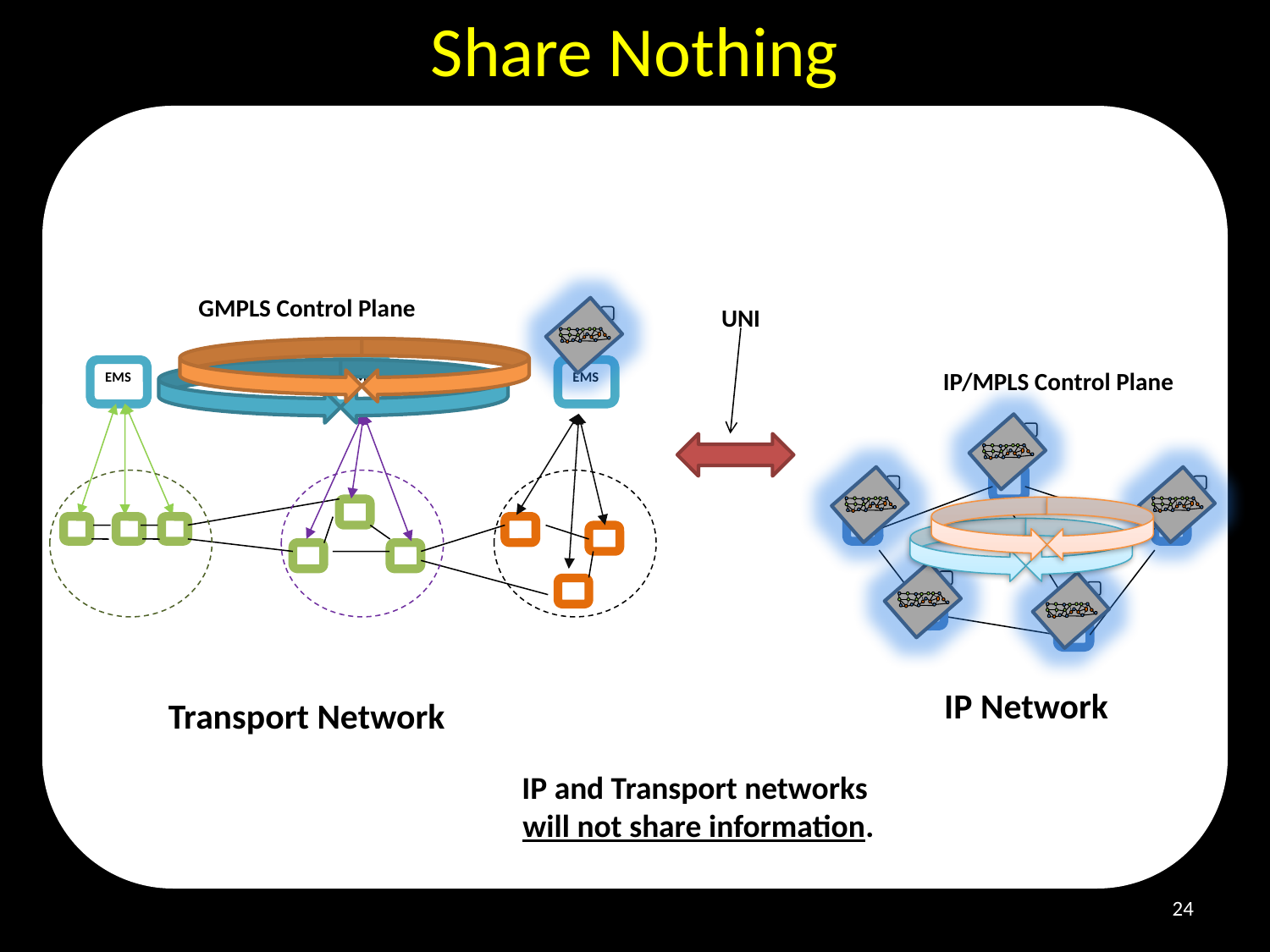

Share Nothing

GMPLS Control Plane

UNI

EMS

EMS
EMS
IP/MPLS Control Plane

IP Network
Transport Network
IP and Transport networks
will not share information.
24